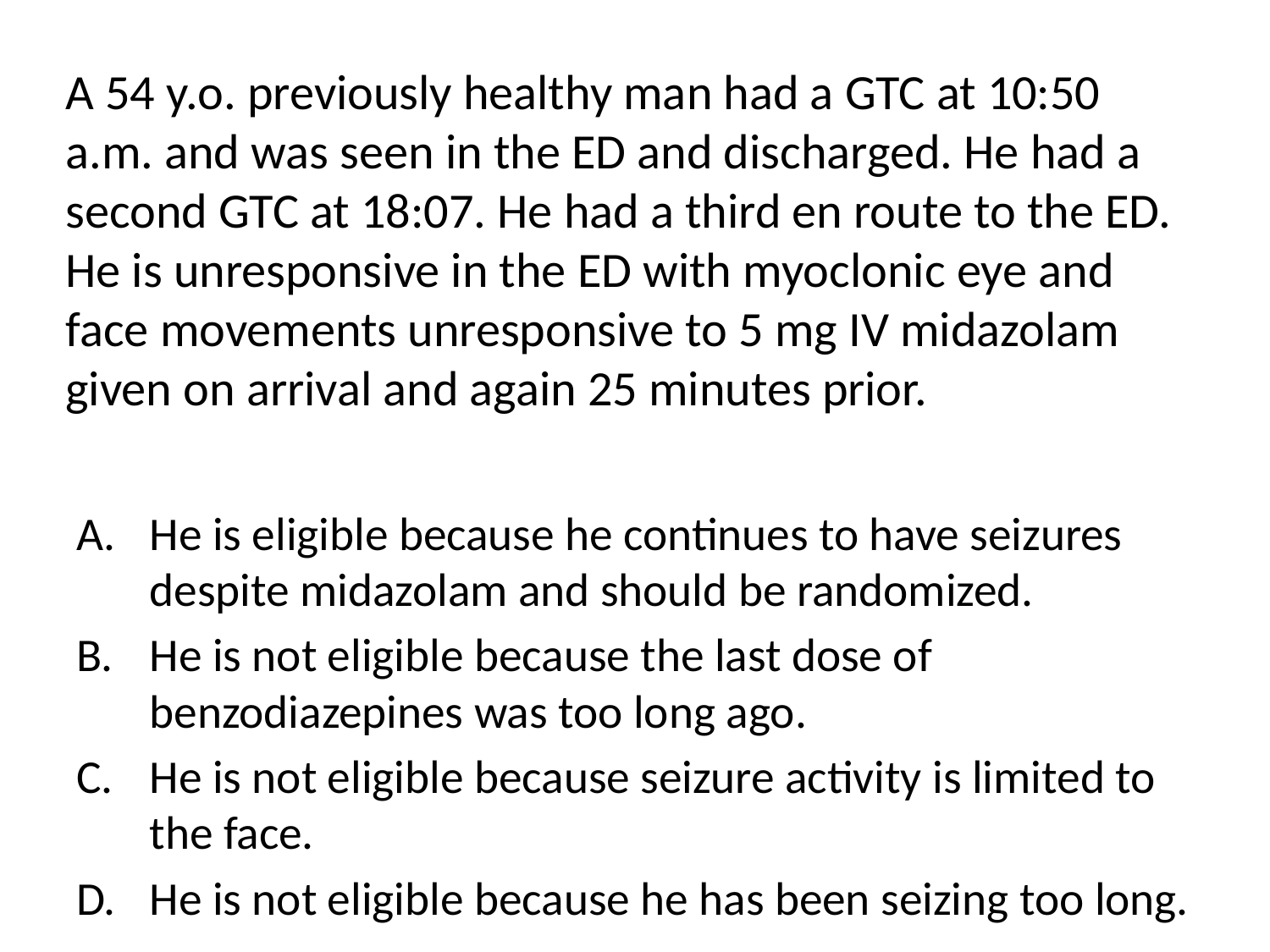

# A 54 y.o. previously healthy man had a GTC at 10:50 a.m. and was seen in the ED and discharged. He had a second GTC at 18:07. He had a third en route to the ED. He is unresponsive in the ED with myoclonic eye and face movements unresponsive to 5 mg IV midazolam given on arrival and again 25 minutes prior.
He is eligible because he continues to have seizures despite midazolam and should be randomized.
He is not eligible because the last dose of benzodiazepines was too long ago.
He is not eligible because seizure activity is limited to the face.
He is not eligible because he has been seizing too long.